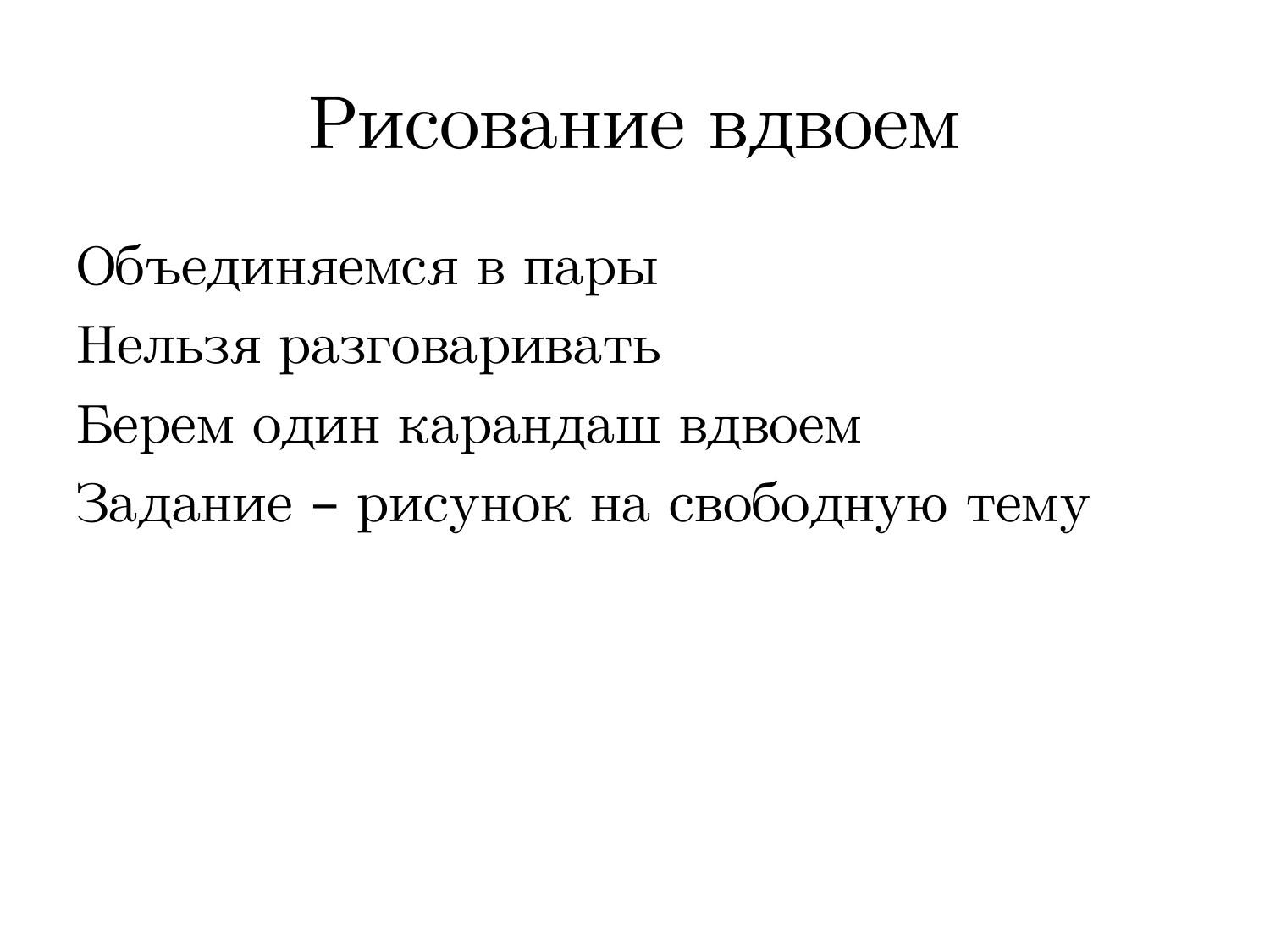

# Рисование вдвоем
Объединяемся в пары
Нельзя разговаривать
Берем один карандаш вдвоем
Задание – рисунок на свободную тему